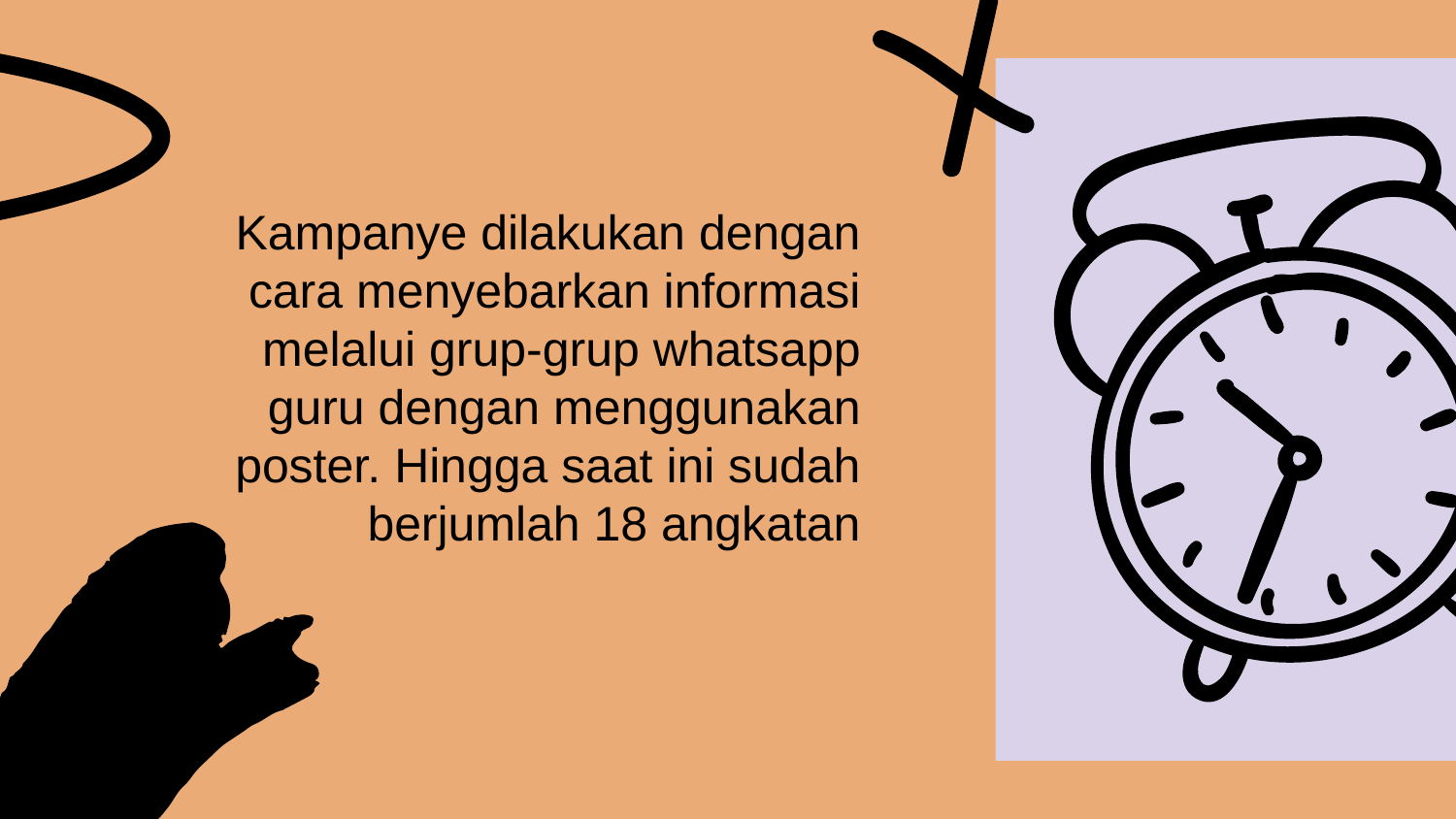

Kampanye dilakukan dengan cara menyebarkan informasi melalui grup-grup whatsapp guru dengan menggunakan poster. Hingga saat ini sudah berjumlah 18 angkatan